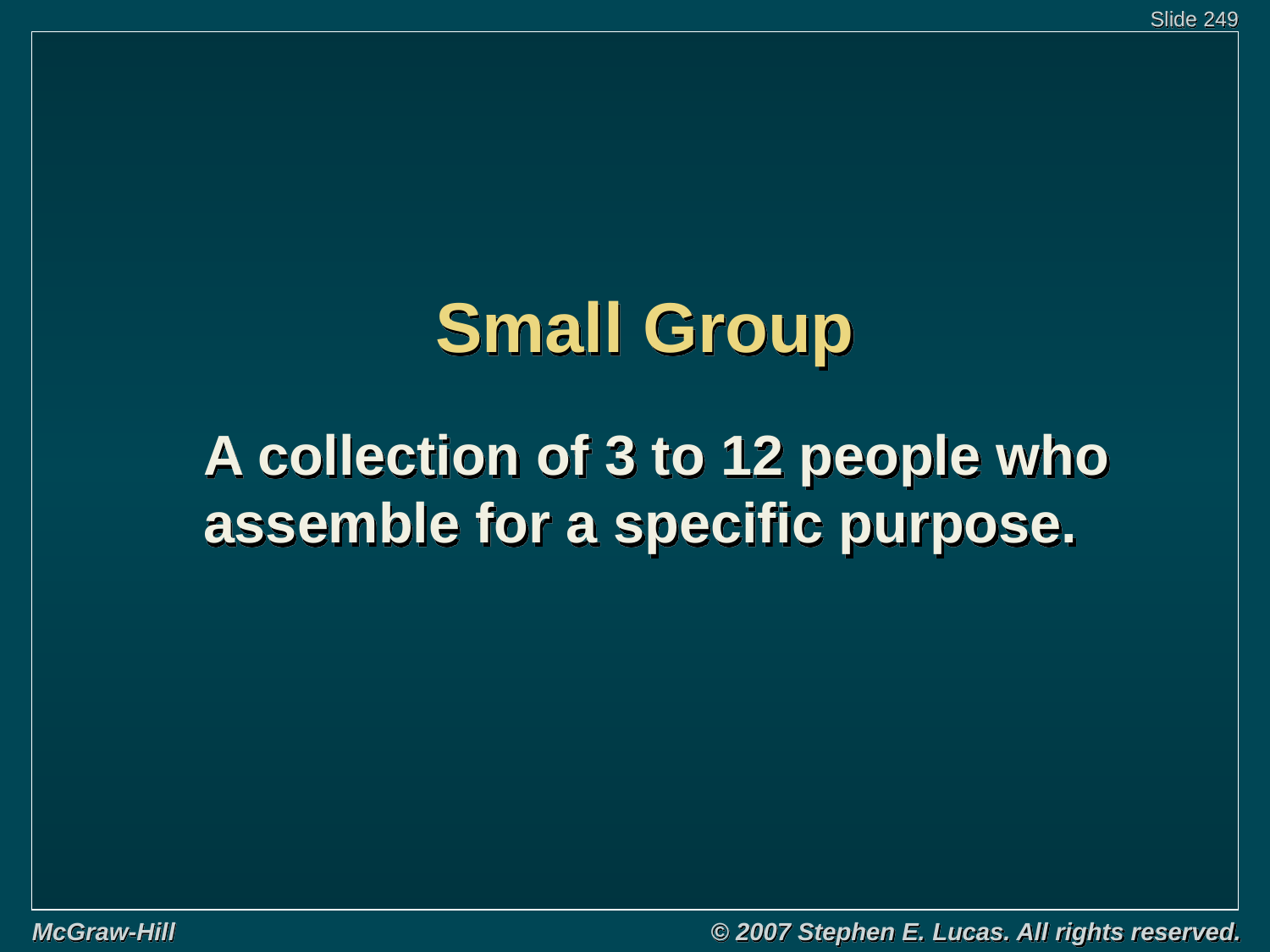

# Small Group
A collection of 3 to 12 people who assemble for a specific purpose.